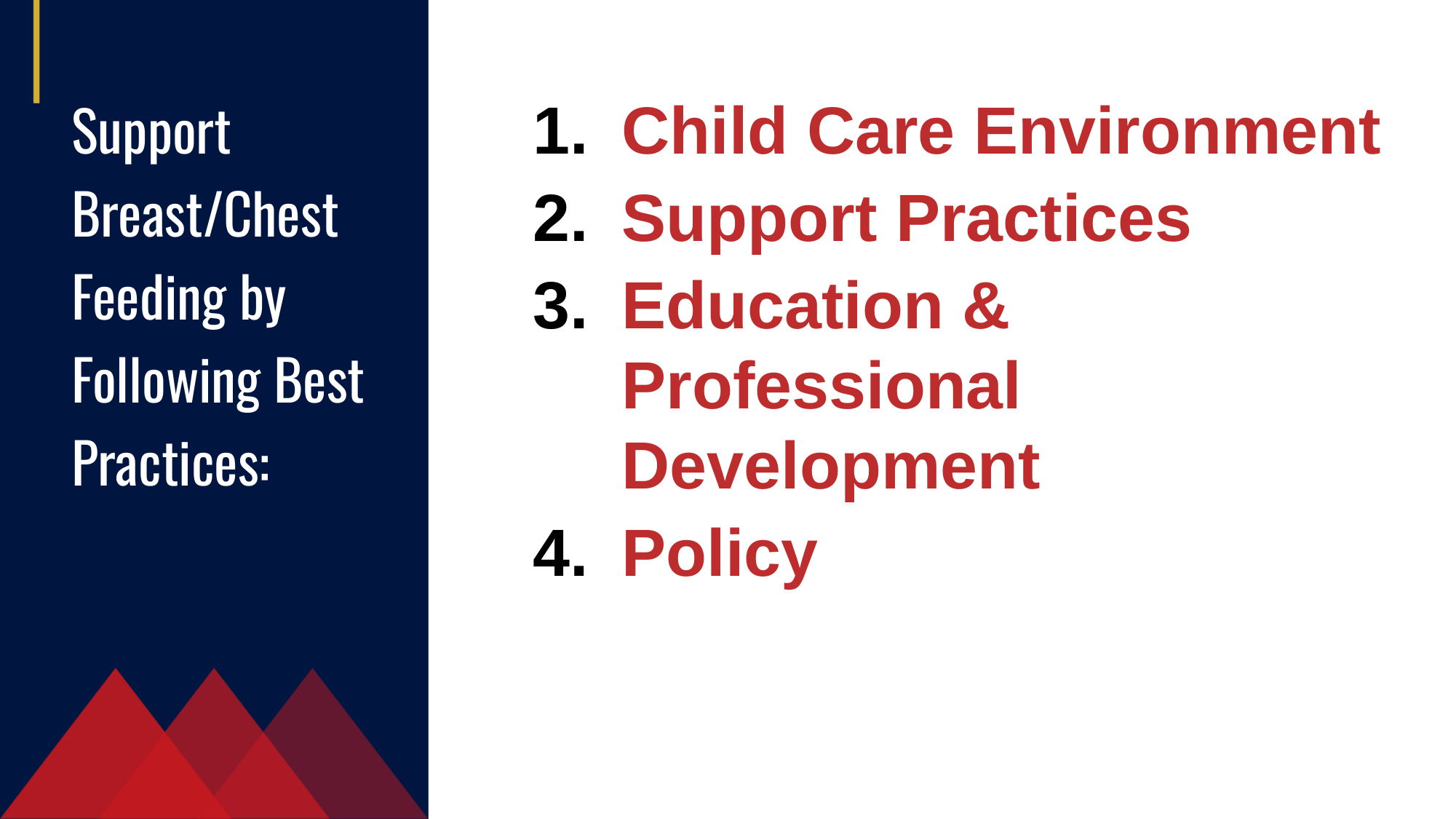

Support Breast/Chest Feeding by Following Best Practices:
Child Care Environment
Support Practices
Education & Professional Development
Policy